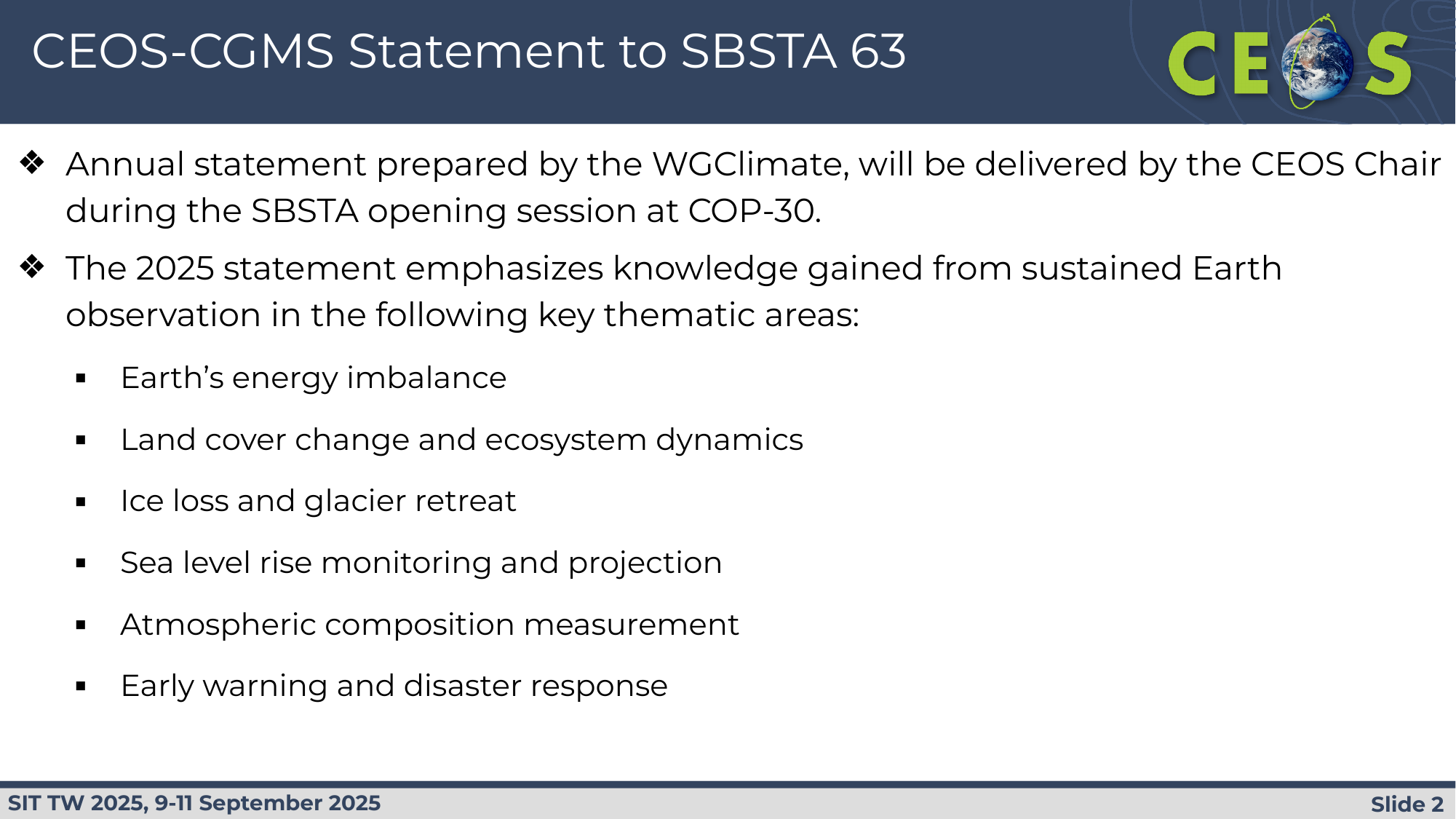

# CEOS-CGMS Statement to SBSTA 63
Annual statement prepared by the WGClimate, will be delivered by the CEOS Chair during the SBSTA opening session at COP-30.
The 2025 statement emphasizes knowledge gained from sustained Earth observation in the following key thematic areas:
Earth’s energy imbalance
Land cover change and ecosystem dynamics
Ice loss and glacier retreat
Sea level rise monitoring and projection
Atmospheric composition measurement
Early warning and disaster response